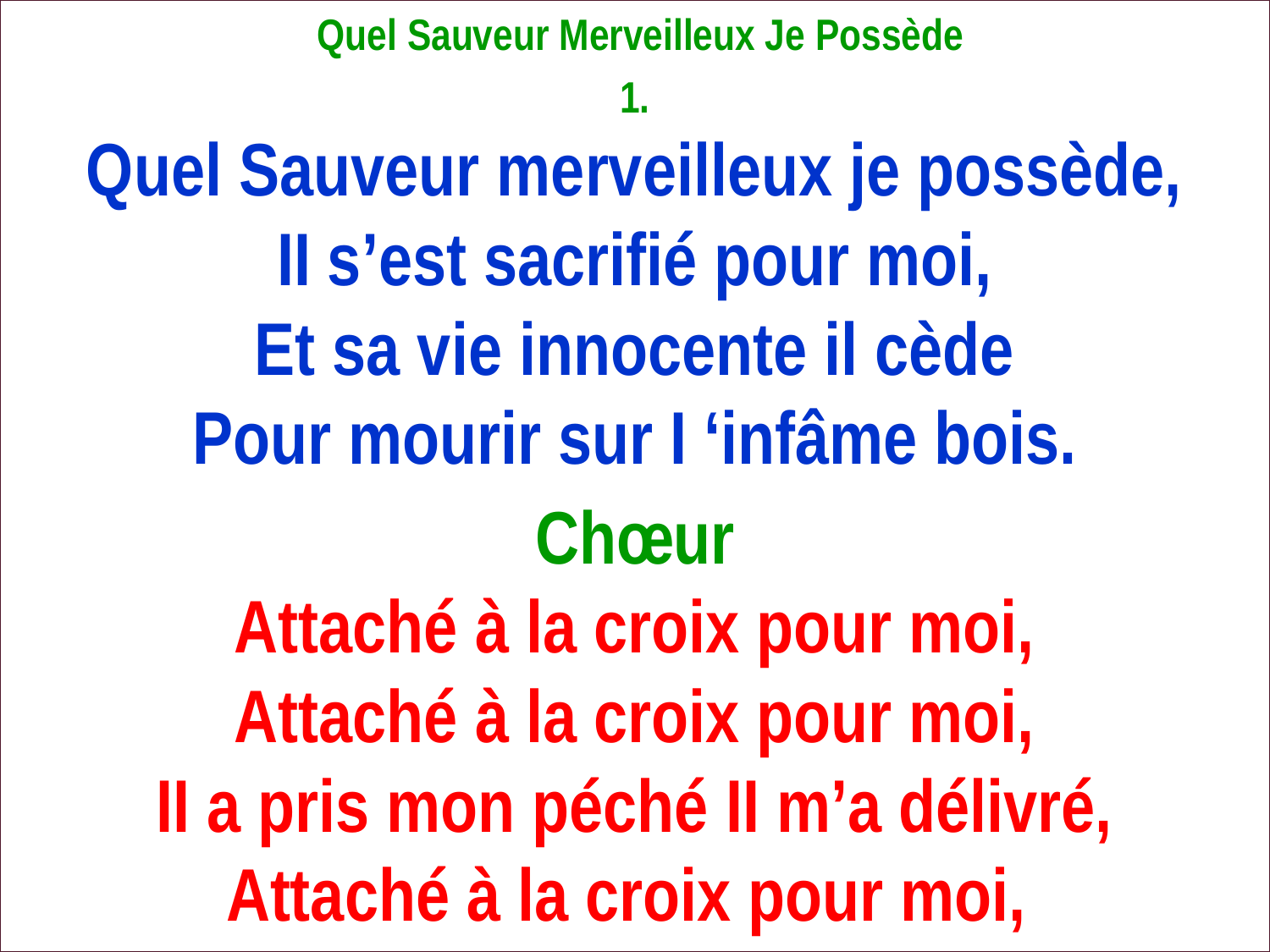

Quel Sauveur Merveilleux Je Possède
1.
Quel Sauveur merveilleux je possède,
II s’est sacrifié pour moi,
Et sa vie innocente il cède
Pour mourir sur I ‘infâme bois.
Chœur
Attaché à la croix pour moi,
Attaché à la croix pour moi,
II a pris mon péché II m’a délivré,
Attaché à la croix pour moi,